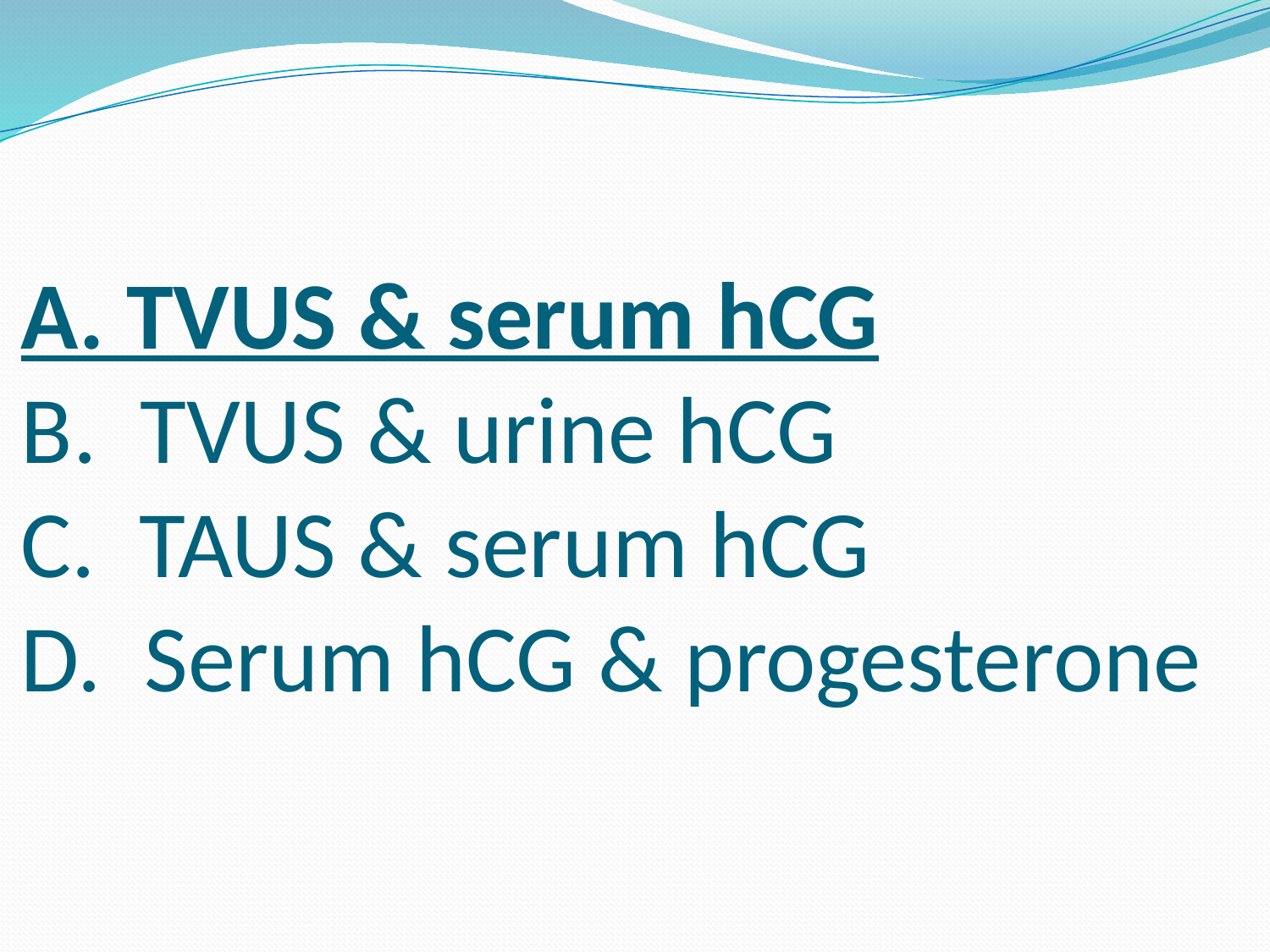

# A. TVUS & serum hCG B.  TVUS & urine hCG C.  TAUS & serum hCG D.  Serum hCG & progesterone